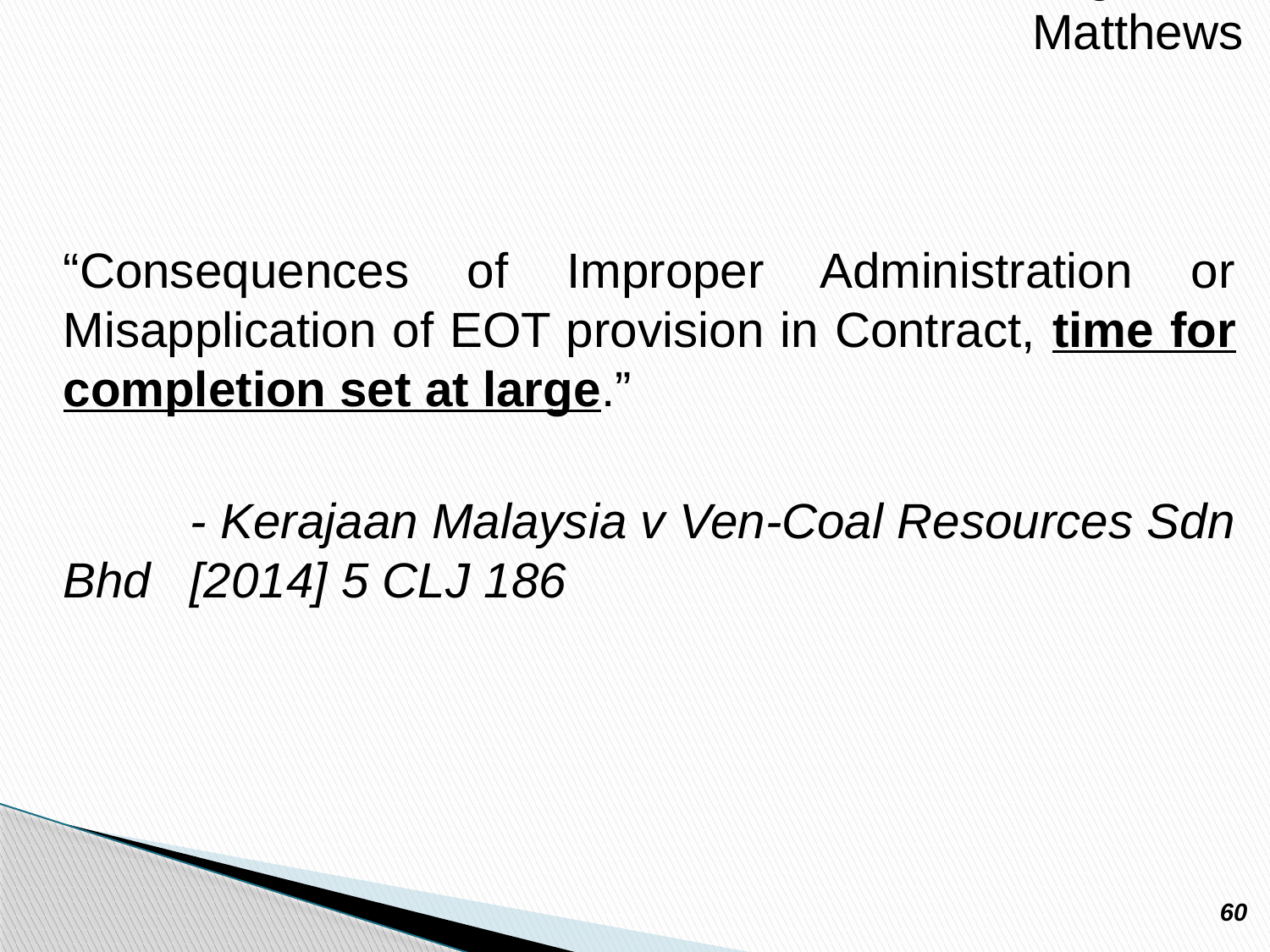

Presgrave & Matthews
“Consequences of Improper Administration or Misapplication of EOT provision in Contract, time for completion set at large.”

	- Kerajaan Malaysia v Ven-Coal Resources Sdn Bhd 	[2014] 5 CLJ 186
60